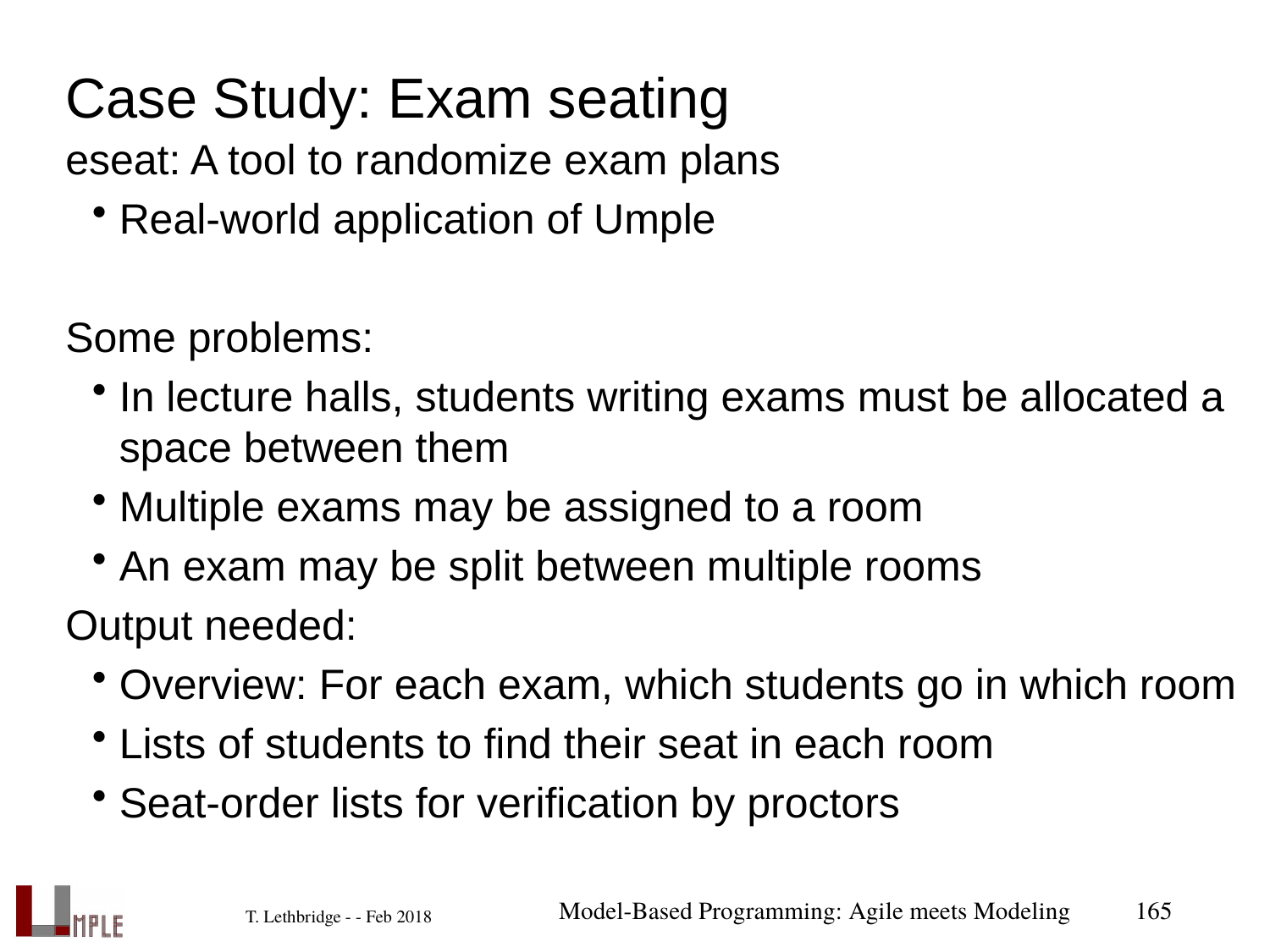

# Case Study: Exam seating
eseat: A tool to randomize exam plans
Real-world application of Umple

Some problems:
In lecture halls, students writing exams must be allocated a space between them
Multiple exams may be assigned to a room
An exam may be split between multiple rooms
Output needed:
Overview: For each exam, which students go in which room
Lists of students to find their seat in each room
Seat-order lists for verification by proctors

Model-Based Programming: Agile meets Modeling
165
T. Lethbridge - - Feb 2018